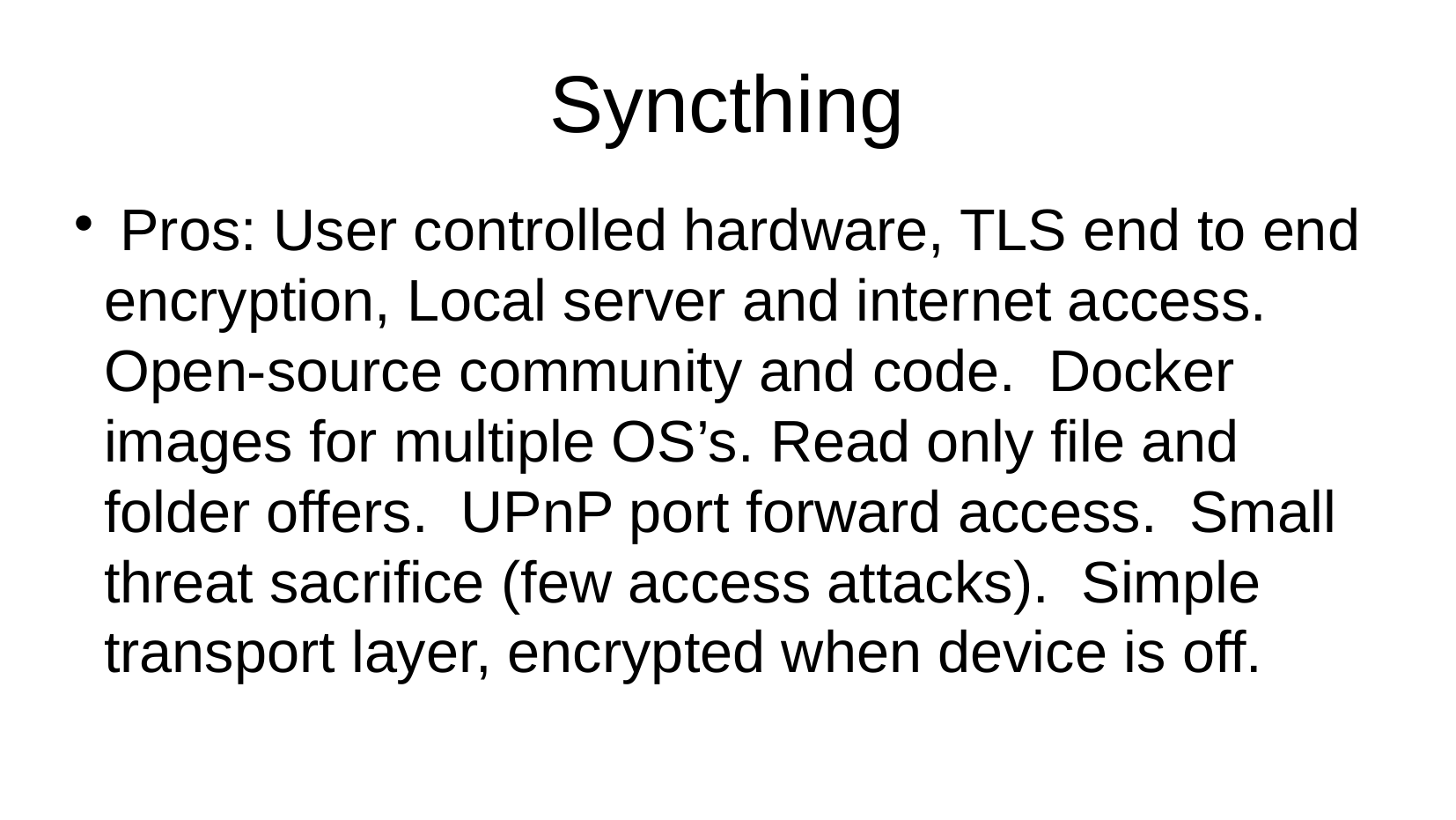

Syncthing
 Pros: User controlled hardware, TLS end to end encryption, Local server and internet access.  Open-source community and code.  Docker images for multiple OS’s. Read only file and folder offers.  UPnP port forward access.  Small threat sacrifice (few access attacks).  Simple transport layer, encrypted when device is off.